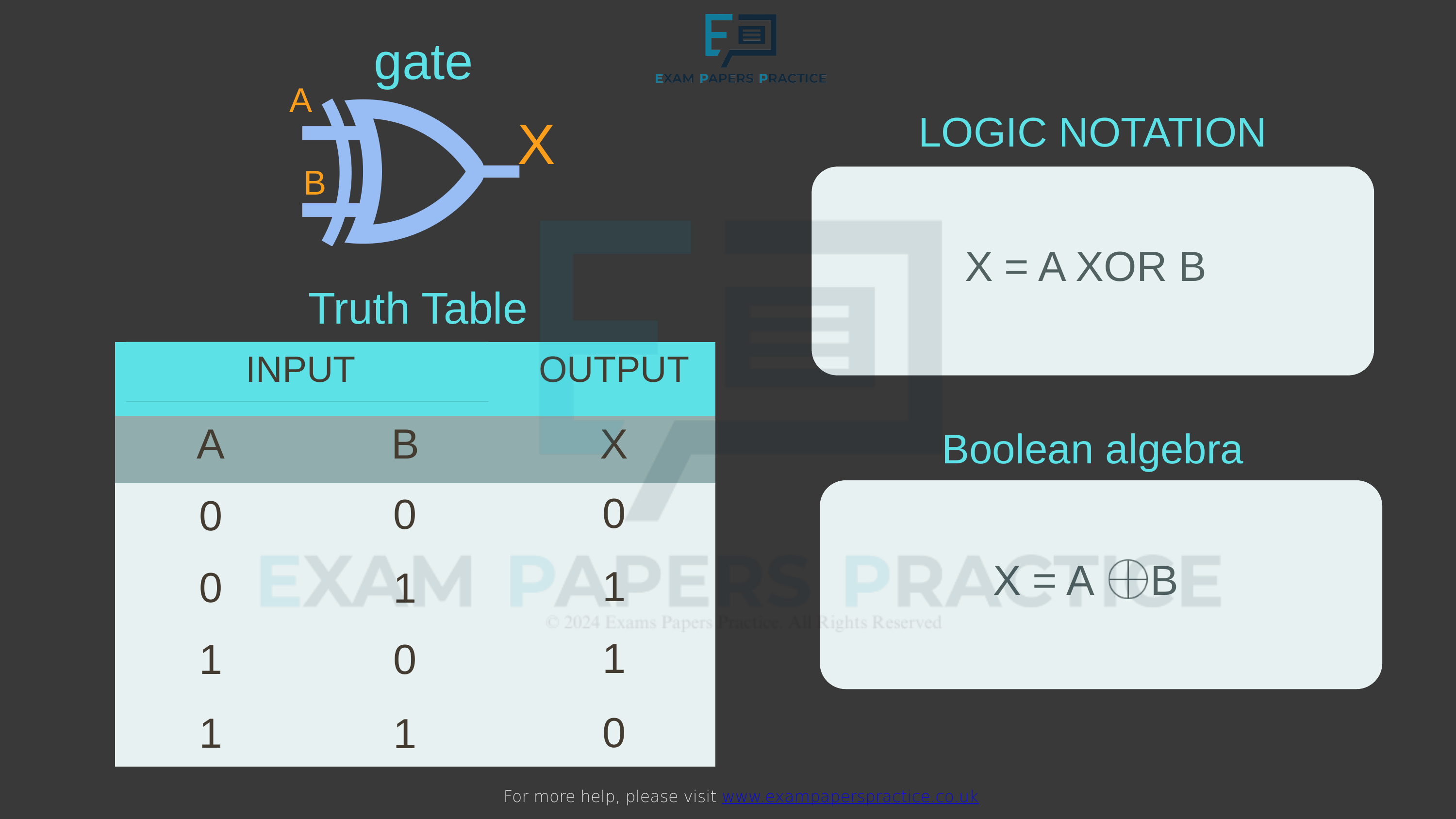

For more help, please visit www.exampaperspractice.co.uk
 gate
A
X

LOGIC NOTATION
B

X = A XOR B
Truth Table

INPUT
OUTPUT
|  |  |  |
| --- | --- | --- |
|  |  |  |
|  |  |  |
|  |  |  |
|  |  |  |
|  |  |  |
A
B
X
Boolean algebra
0
0
0

X = A     B
1
0
1

1
1
0
0
1
1